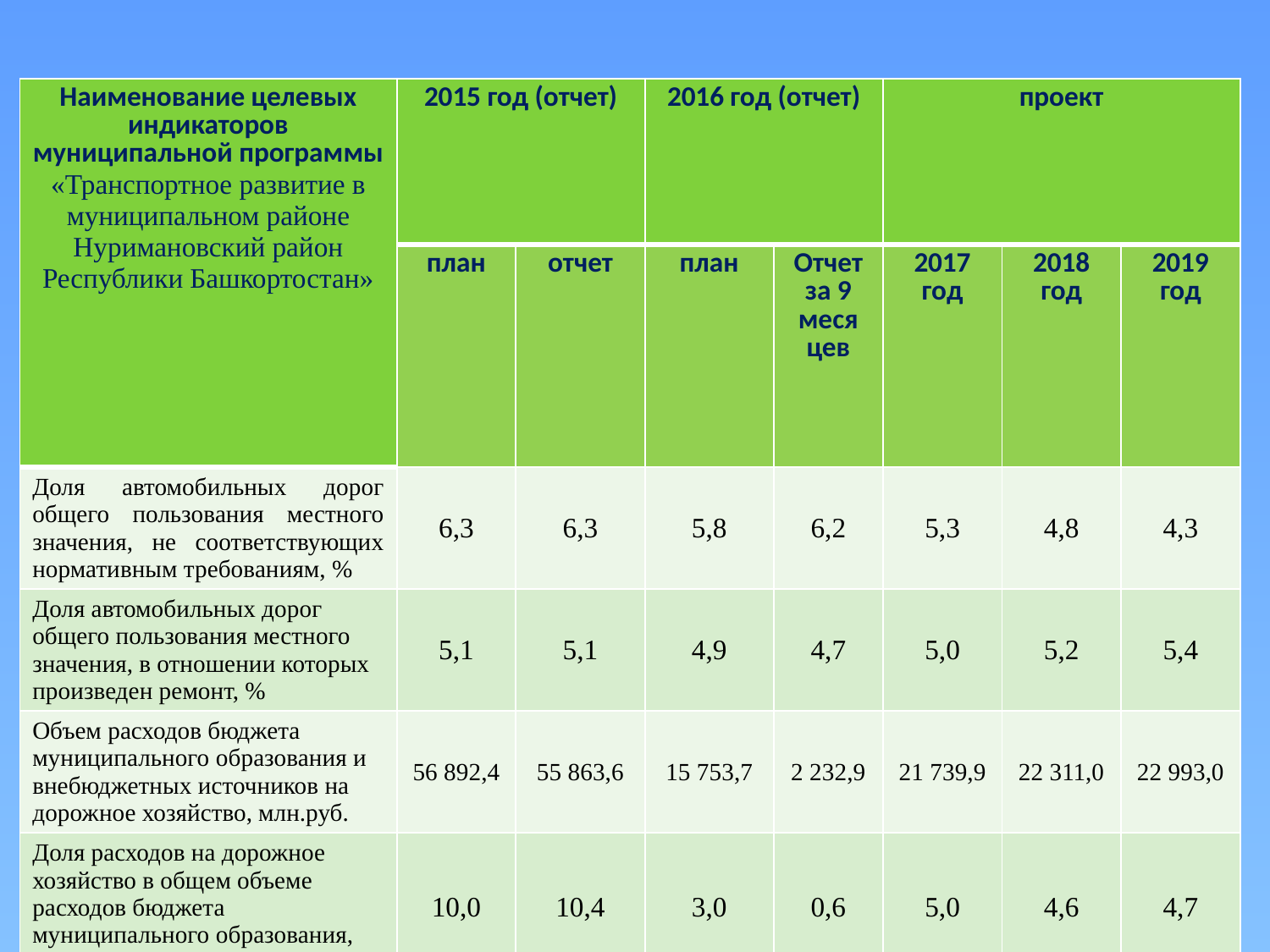

| Наименование целевых индикаторов муниципальной программы «Транспортное развитие в муниципальном районе Нуримановский район Республики Башкортостан» | 2015 год (отчет) |  | 2016 год (отчет) |  | проект |  |  |
| --- | --- | --- | --- | --- | --- | --- | --- |
|  | план | отчет | план | Отчет за 9 меся цев | 2017 год | 2018 год | 2019 год |
| Доля автомобильных дорог общего пользования местного значения, не соответствующих нормативным требованиям, % | 6,3 | 6,3 | 5,8 | 6,2 | 5,3 | 4,8 | 4,3 |
| Доля автомобильных дорог общего пользования местного значения, в отношении которых произведен ремонт, % | 5,1 | 5,1 | 4,9 | 4,7 | 5,0 | 5,2 | 5,4 |
| Объем расходов бюджета муниципального образования и внебюджетных источников на дорожное хозяйство, млн.руб. | 56 892,4 | 55 863,6 | 15 753,7 | 2 232,9 | 21 739,9 | 22 311,0 | 22 993,0 |
| Доля расходов на дорожное хозяйство в общем объеме расходов бюджета муниципального образования, млн.руб. | 10,0 | 10,4 | 3,0 | 0,6 | 5,0 | 4,6 | 4,7 |
67